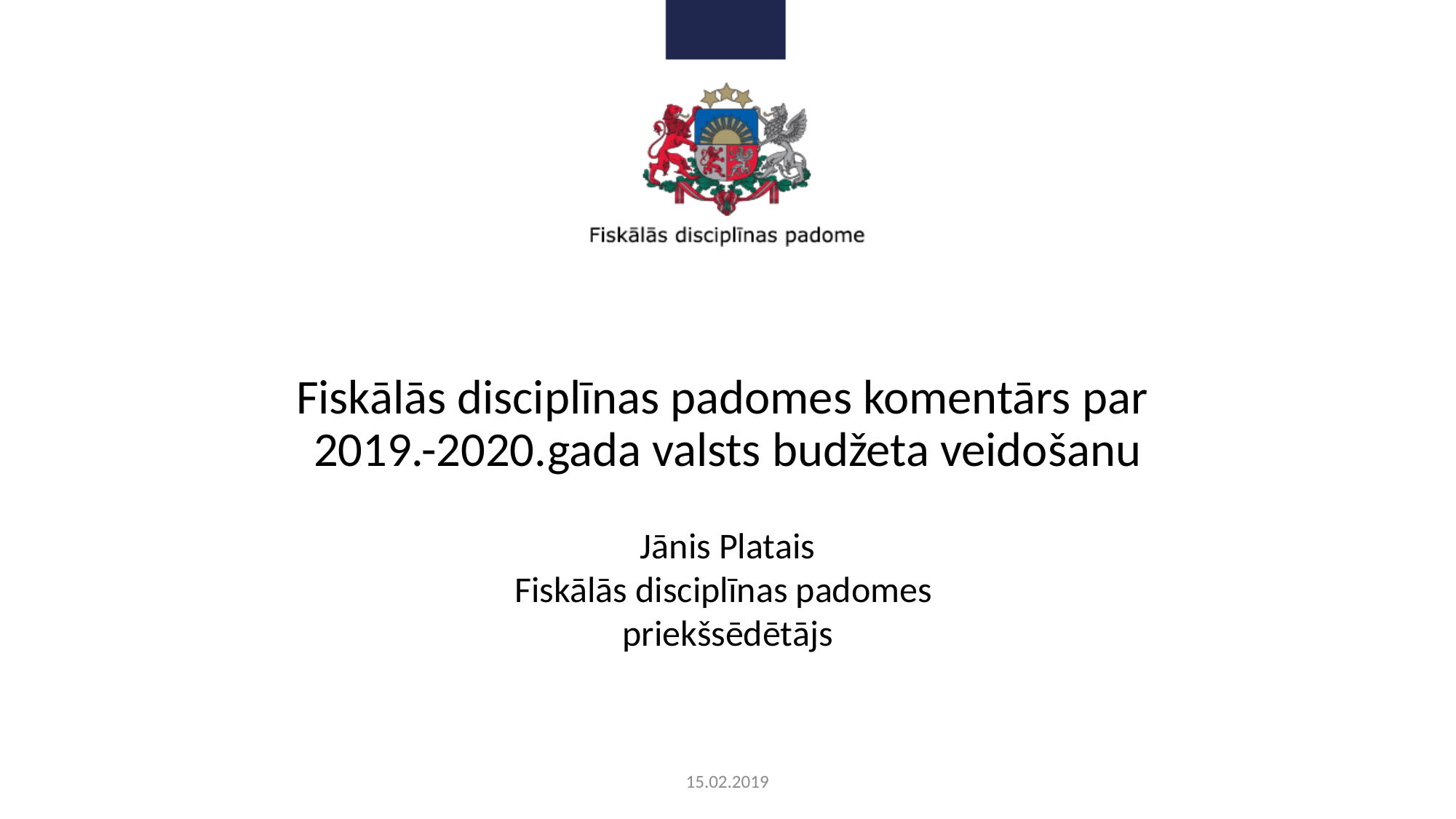

# Fiskālās disciplīnas padomes komentārs par 2019.-2020.gada valsts budžeta veidošanu
Jānis Platais
Fiskālās disciplīnas padomes
priekšsēdētājs
15.02.2019